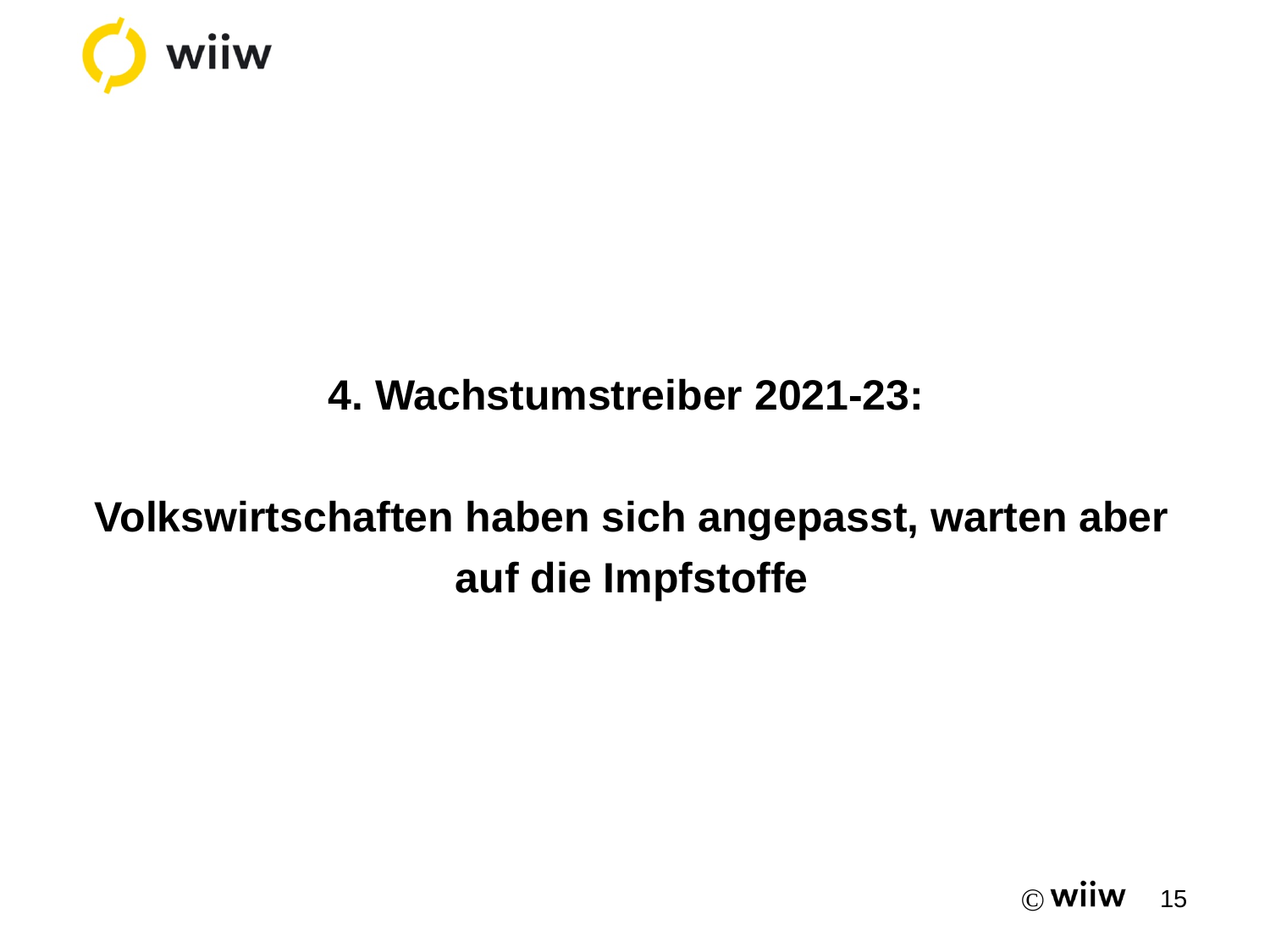

# 4. Wachstumstreiber 2021-23: Volkswirtschaften haben sich angepasst, warten aber auf die Impfstoffe